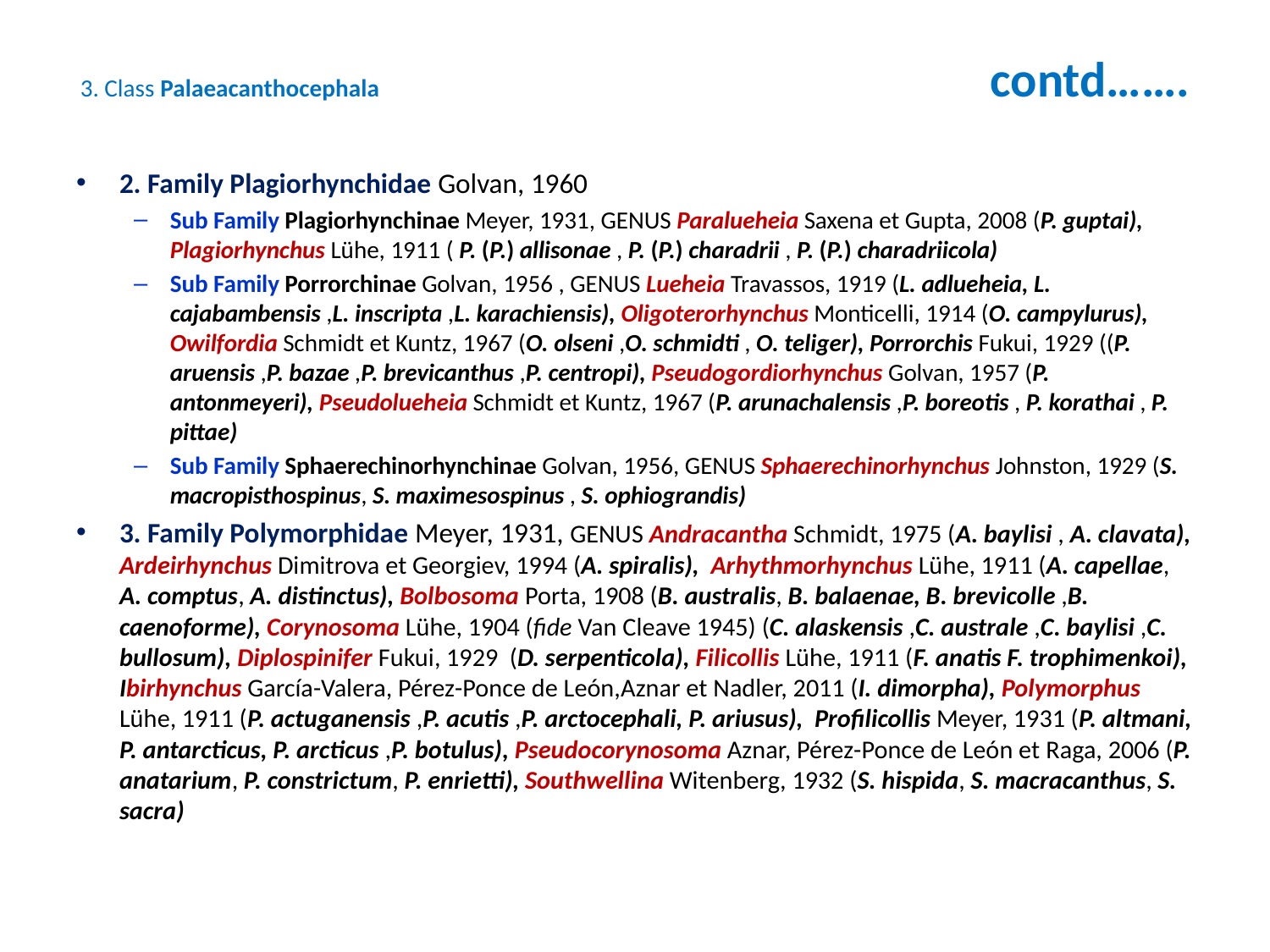

# 3. Class Palaeacanthocephala                                                                                                               contd…….
2. Family Plagiorhynchidae Golvan, 1960
Sub Family Plagiorhynchinae Meyer, 1931, GENUS Paralueheia Saxena et Gupta, 2008 (P. guptai), Plagiorhynchus Lühe, 1911 ( P. (P.) allisonae , P. (P.) charadrii , P. (P.) charadriicola)
Sub Family Porrorchinae Golvan, 1956 , GENUS Lueheia Travassos, 1919 (L. adlueheia, L. cajabambensis ,L. inscripta ,L. karachiensis), Oligoterorhynchus Monticelli, 1914 (O. campylurus), Owilfordia Schmidt et Kuntz, 1967 (O. olseni ,O. schmidti , O. teliger), Porrorchis Fukui, 1929 ((P. aruensis ,P. bazae ,P. brevicanthus ,P. centropi), Pseudogordiorhynchus Golvan, 1957 (P. antonmeyeri), Pseudolueheia Schmidt et Kuntz, 1967 (P. arunachalensis ,P. boreotis , P. korathai , P. pittae)
Sub Family Sphaerechinorhynchinae Golvan, 1956, GENUS Sphaerechinorhynchus Johnston, 1929 (S. macropisthospinus, S. maximesospinus , S. ophiograndis)
3. Family Polymorphidae Meyer, 1931, GENUS Andracantha Schmidt, 1975 (A. baylisi , A. clavata), Ardeirhynchus Dimitrova et Georgiev, 1994 (A. spiralis),  Arhythmorhynchus Lühe, 1911 (A. capellae, A. comptus, A. distinctus), Bolbosoma Porta, 1908 (B. australis, B. balaenae, B. brevicolle ,B. caenoforme), Corynosoma Lühe, 1904 (fide Van Cleave 1945) (C. alaskensis ,C. australe ,C. baylisi ,C. bullosum), Diplospinifer Fukui, 1929  (D. serpenticola), Filicollis Lühe, 1911 (F. anatis F. trophimenkoi), Ibirhynchus García-Valera, Pérez-Ponce de León,Aznar et Nadler, 2011 (I. dimorpha), Polymorphus Lühe, 1911 (P. actuganensis ,P. acutis ,P. arctocephali, P. ariusus),  Profilicollis Meyer, 1931 (P. altmani, P. antarcticus, P. arcticus ,P. botulus), Pseudocorynosoma Aznar, Pérez-Ponce de León et Raga, 2006 (P. anatarium, P. constrictum, P. enrietti), Southwellina Witenberg, 1932 (S. hispida, S. macracanthus, S. sacra)